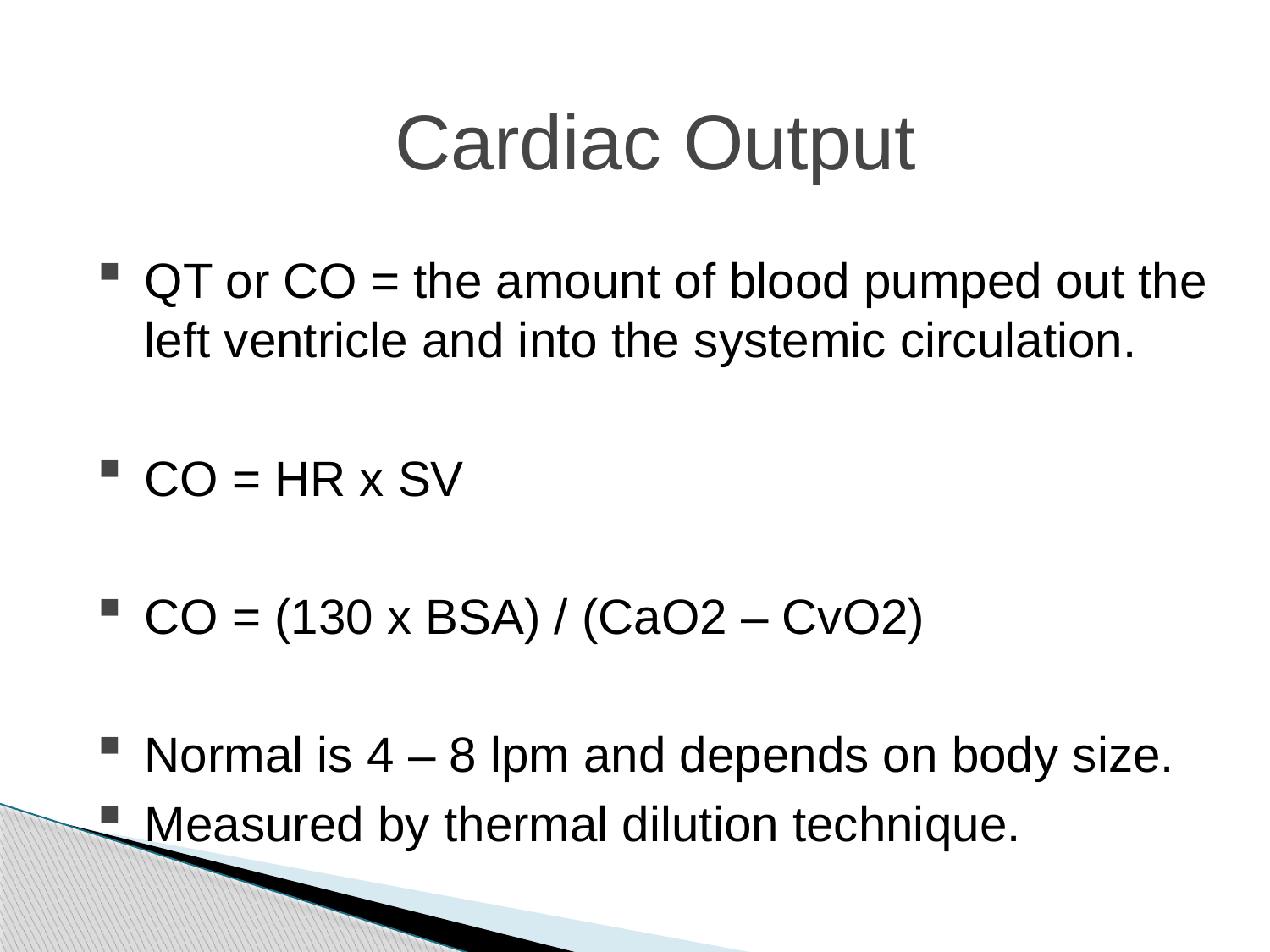

Cardiac Output
QT or CO = the amount of blood pumped out the left ventricle and into the systemic circulation.

CO = HR x SV

CO = (130 x BSA) / (CaO2 – CvO2)

Normal is 4 – 8 lpm and depends on body size.
Measured by thermal dilution technique.